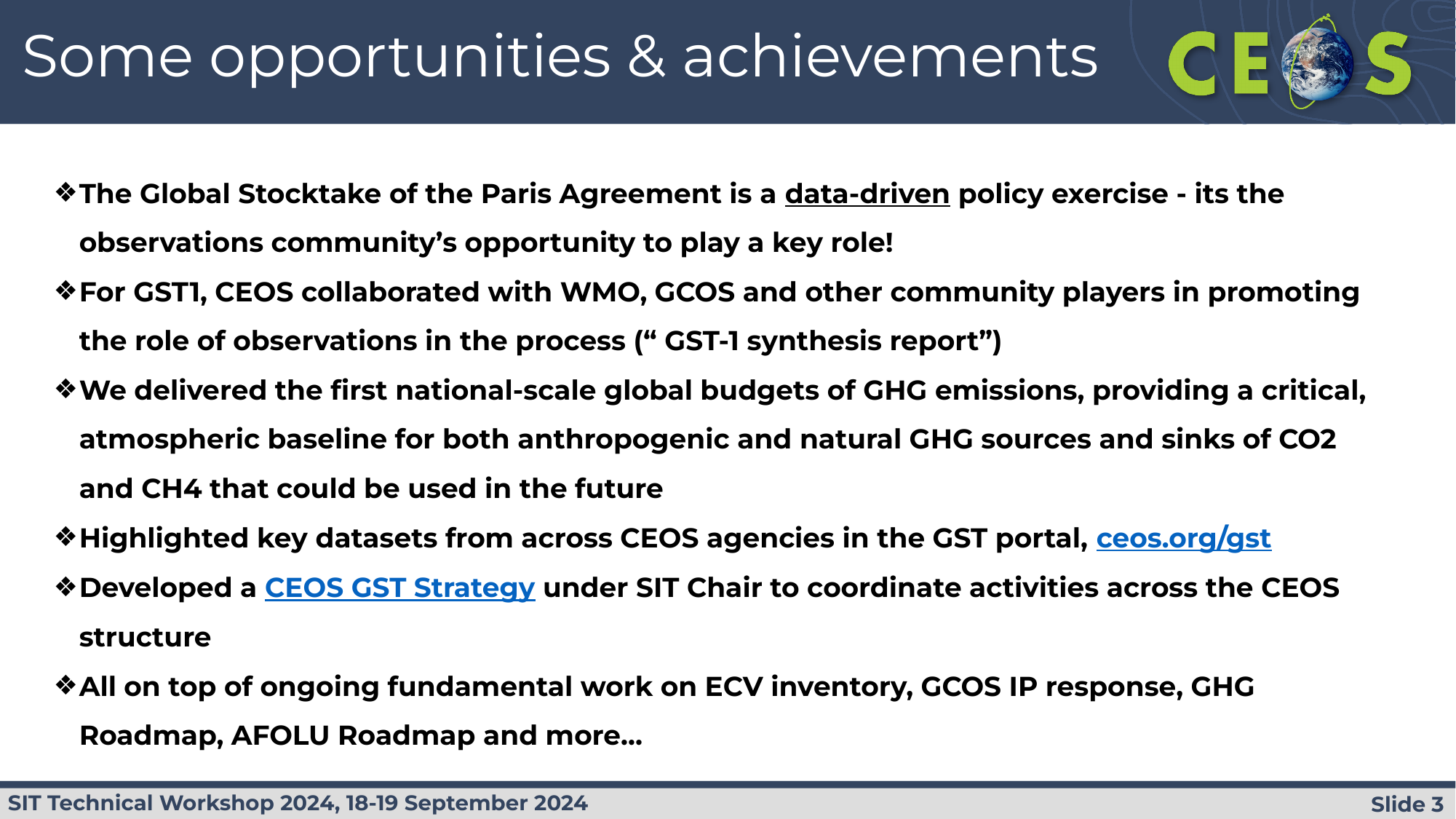

Some opportunities & achievements
The Global Stocktake of the Paris Agreement is a data-driven policy exercise - its the observations community’s opportunity to play a key role!
For GST1, CEOS collaborated with WMO, GCOS and other community players in promoting the role of observations in the process (“ GST-1 synthesis report”)
We delivered the first national-scale global budgets of GHG emissions, providing a critical, atmospheric baseline for both anthropogenic and natural GHG sources and sinks of CO2 and CH4 that could be used in the future
Highlighted key datasets from across CEOS agencies in the GST portal, ceos.org/gst
Developed a CEOS GST Strategy under SIT Chair to coordinate activities across the CEOS structure
All on top of ongoing fundamental work on ECV inventory, GCOS IP response, GHG Roadmap, AFOLU Roadmap and more…